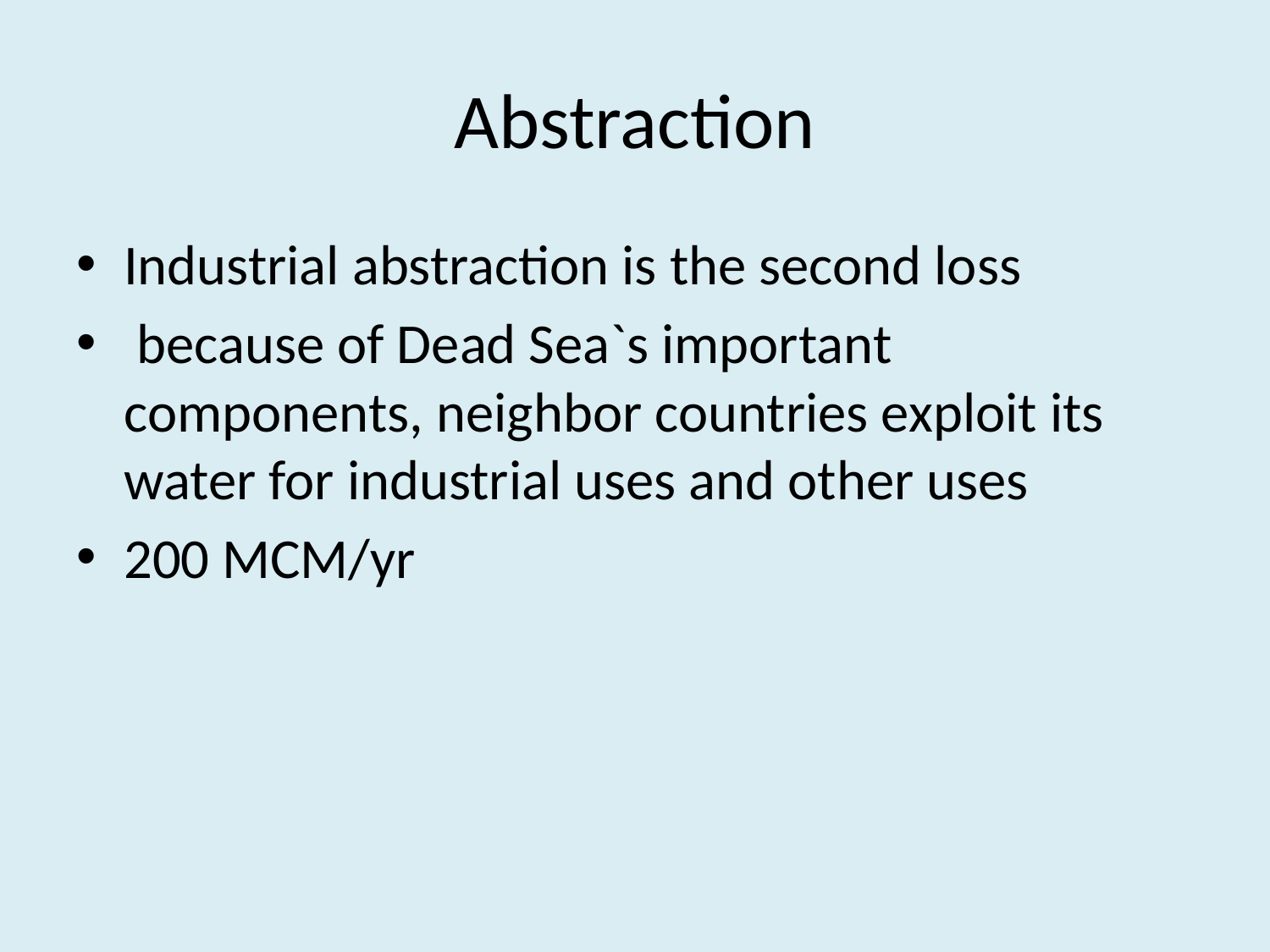

# Abstraction
Industrial abstraction is the second loss
 because of Dead Sea`s important components, neighbor countries exploit its water for industrial uses and other uses
200 MCM/yr